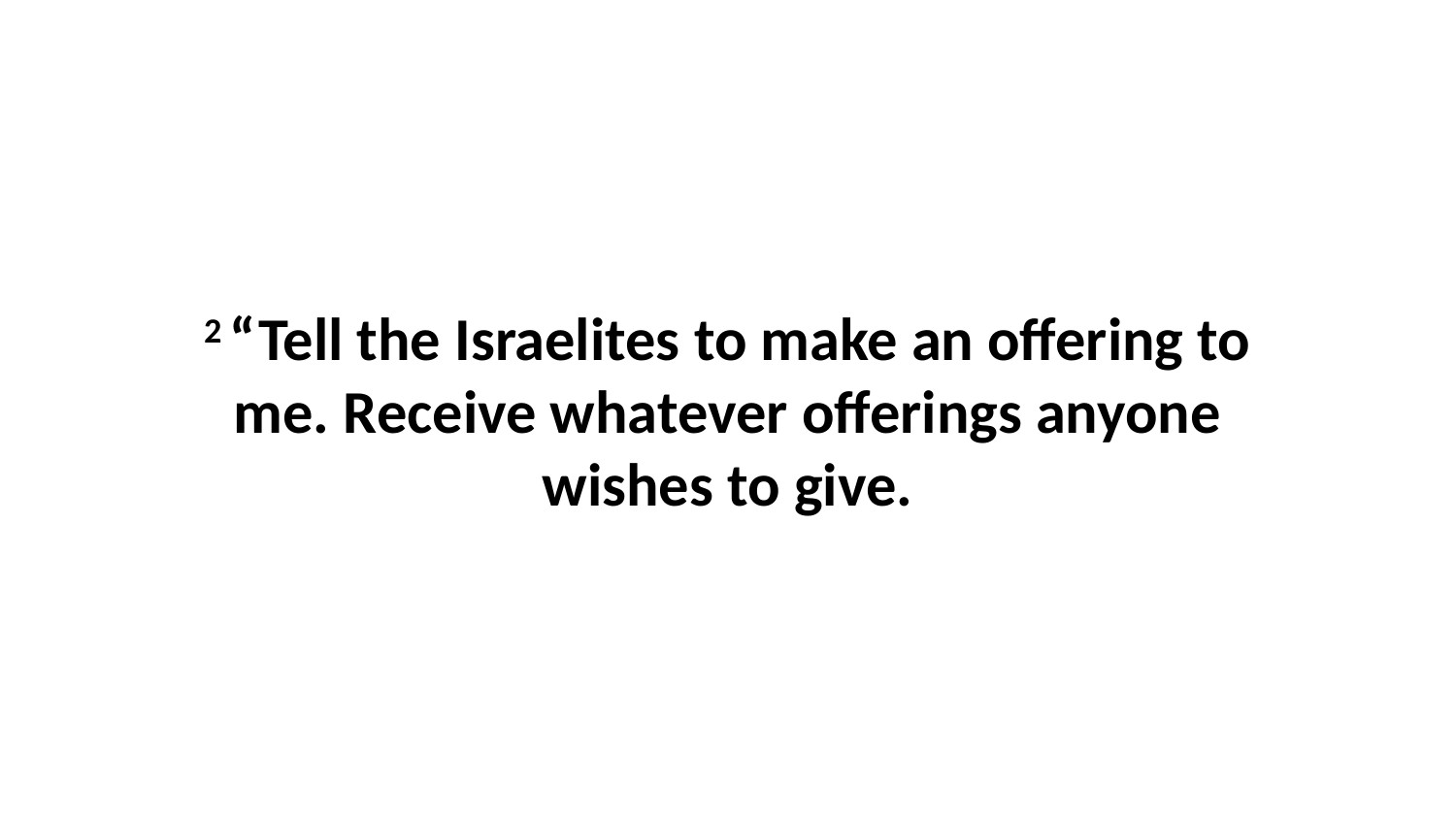

2 “Tell the Israelites to make an offering to me. Receive whatever offerings anyone wishes to give.